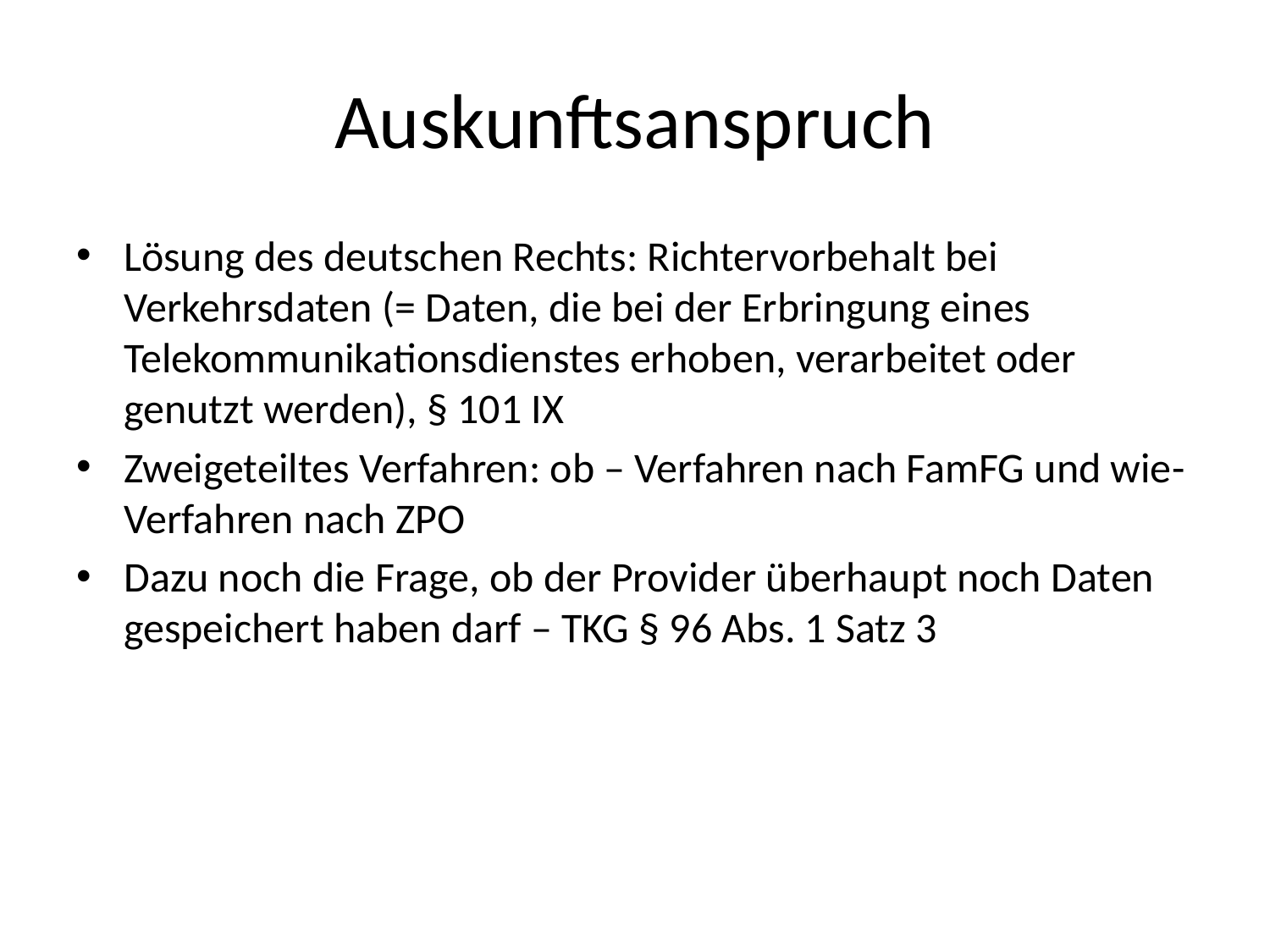

# Auskunftsanspruch
Lösung des deutschen Rechts: Richtervorbehalt bei Verkehrsdaten (= Daten, die bei der Erbringung eines Telekommunikationsdienstes erhoben, verarbeitet oder genutzt werden), § 101 IX
Zweigeteiltes Verfahren: ob – Verfahren nach FamFG und wie- Verfahren nach ZPO
Dazu noch die Frage, ob der Provider überhaupt noch Daten gespeichert haben darf – TKG § 96 Abs. 1 Satz 3